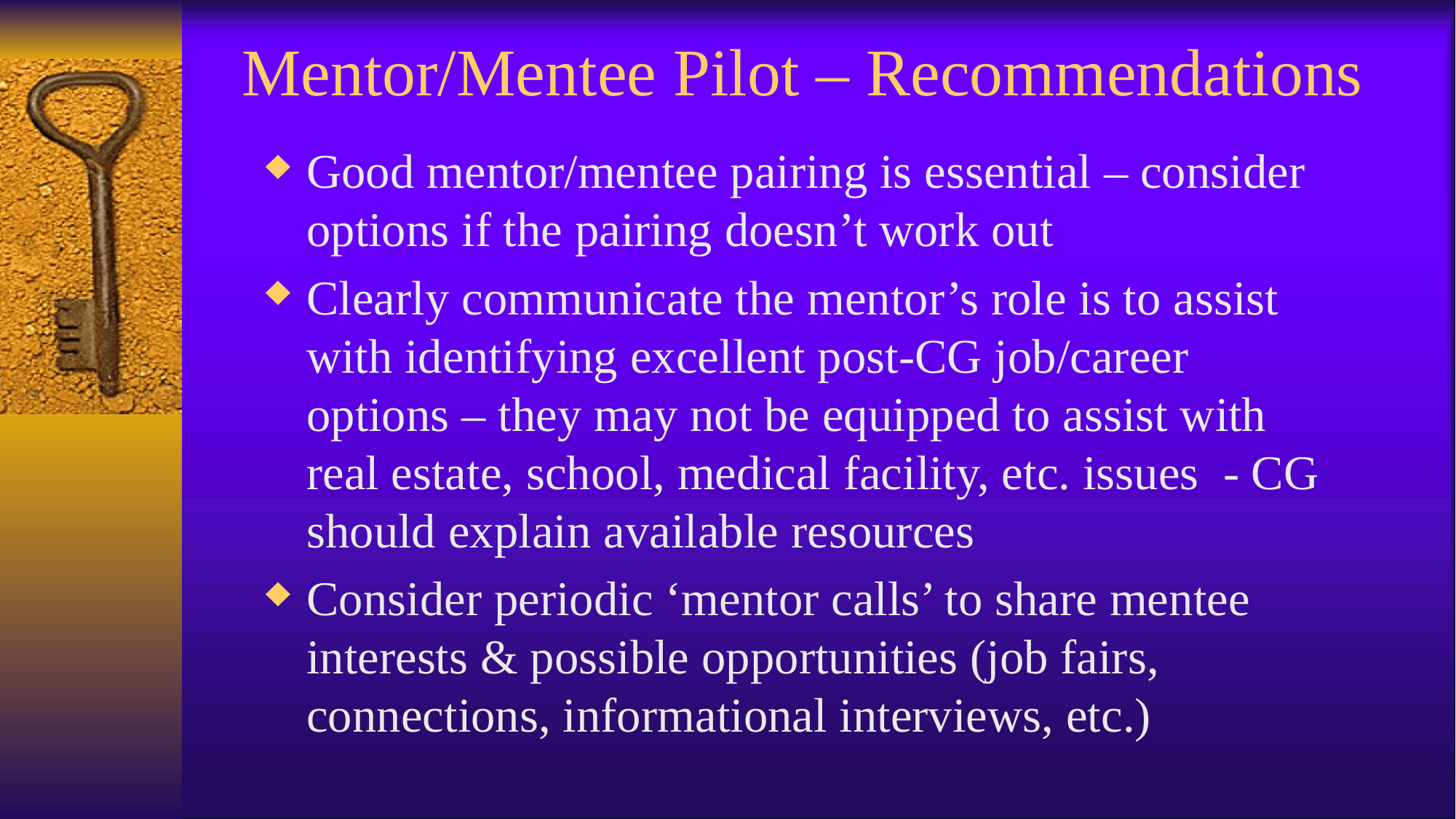

# Mentor/Mentee Pilot – Recommendations

Good mentor/mentee pairing is essential – consider options if the pairing doesn’t work out
Clearly communicate the mentor’s role is to assist with identifying excellent post-CG job/career options – they may not be equipped to assist with real estate, school, medical facility, etc. issues  - CG should explain available resources
Consider periodic ‘mentor calls’ to share mentee interests & possible opportunities (job fairs, connections, informational interviews, etc.)